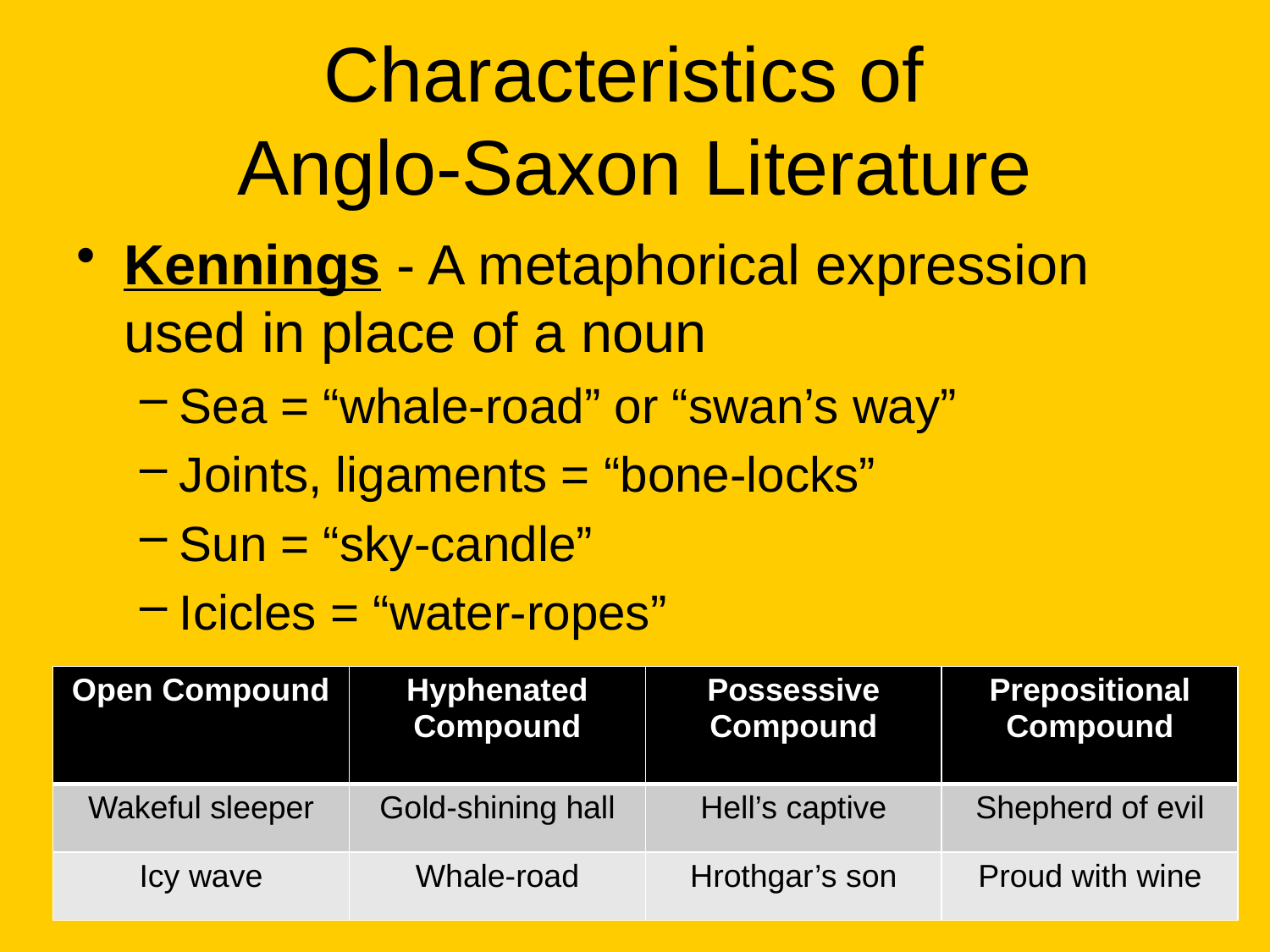

# Characteristics of Anglo-Saxon Literature
Kennings - A metaphorical expression used in place of a noun
Sea = “whale-road” or “swan’s way”
Joints, ligaments = “bone-locks”
Sun = “sky-candle”
Icicles = “water-ropes”
| Open Compound | Hyphenated Compound | Possessive Compound | Prepositional Compound |
| --- | --- | --- | --- |
| Wakeful sleeper | Gold-shining hall | Hell’s captive | Shepherd of evil |
| Icy wave | Whale-road | Hrothgar’s son | Proud with wine |